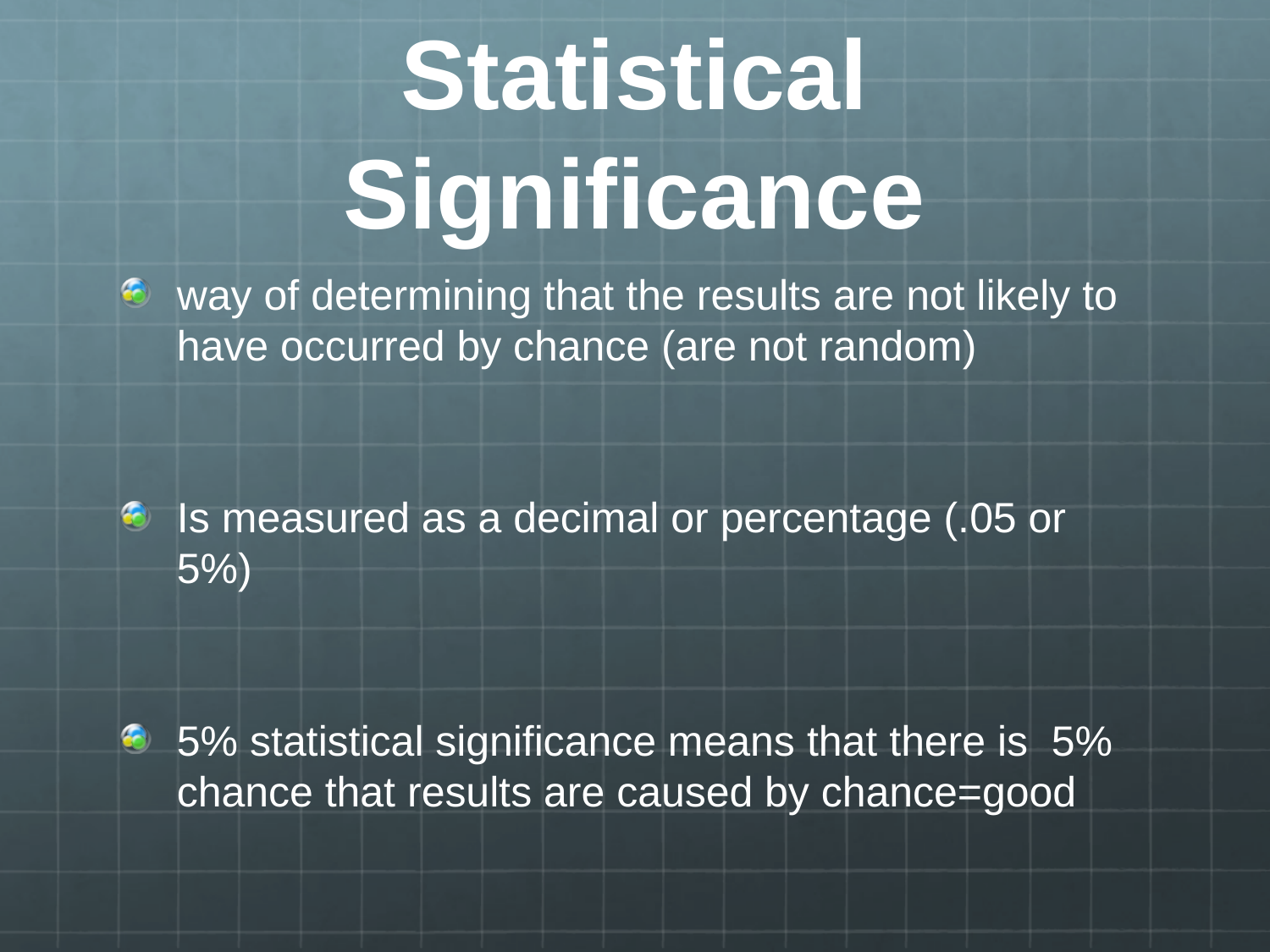

# Statistical Significance
way of determining that the results are not likely to have occurred by chance (are not random)

Is measured as a decimal or percentage (.05 or 5%)

5% statistical significance means that there is  5% chance that results are caused by chance=good